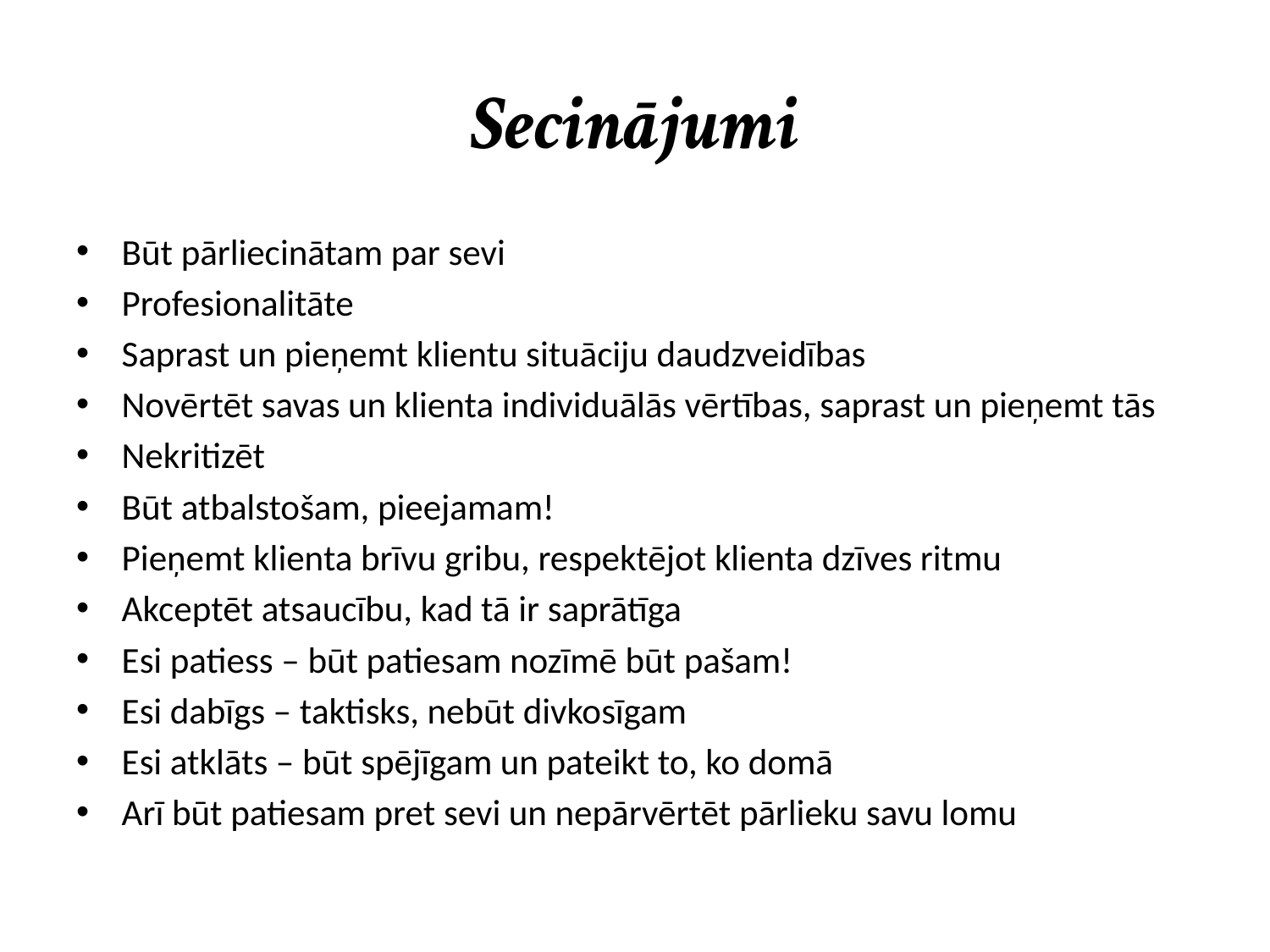

# Secinājumi
Būt pārliecinātam par sevi
Profesionalitāte
Saprast un pieņemt klientu situāciju daudzveidības
Novērtēt savas un klienta individuālās vērtības, saprast un pieņemt tās
Nekritizēt
Būt atbalstošam, pieejamam!
Pieņemt klienta brīvu gribu, respektējot klienta dzīves ritmu
Akceptēt atsaucību, kad tā ir saprātīga
Esi patiess – būt patiesam nozīmē būt pašam!
Esi dabīgs – taktisks, nebūt divkosīgam
Esi atklāts – būt spējīgam un pateikt to, ko domā
Arī būt patiesam pret sevi un nepārvērtēt pārlieku savu lomu